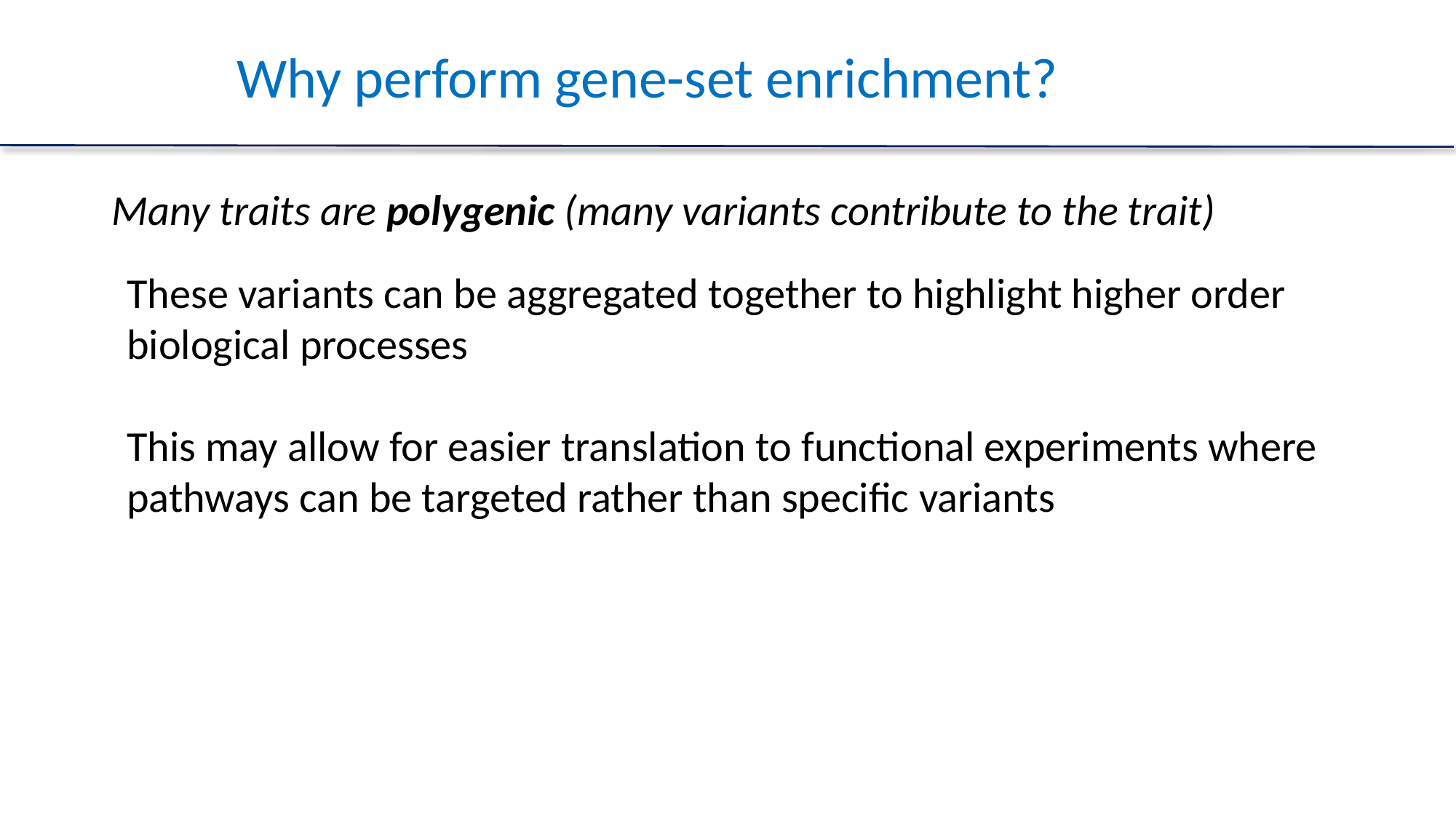

# Why perform gene-set enrichment?
Many traits are polygenic (many variants contribute to the trait)

These variants can be aggregated together to highlight higher order biological processes

This may allow for easier translation to functional experiments where pathways can be targeted rather than specific variants